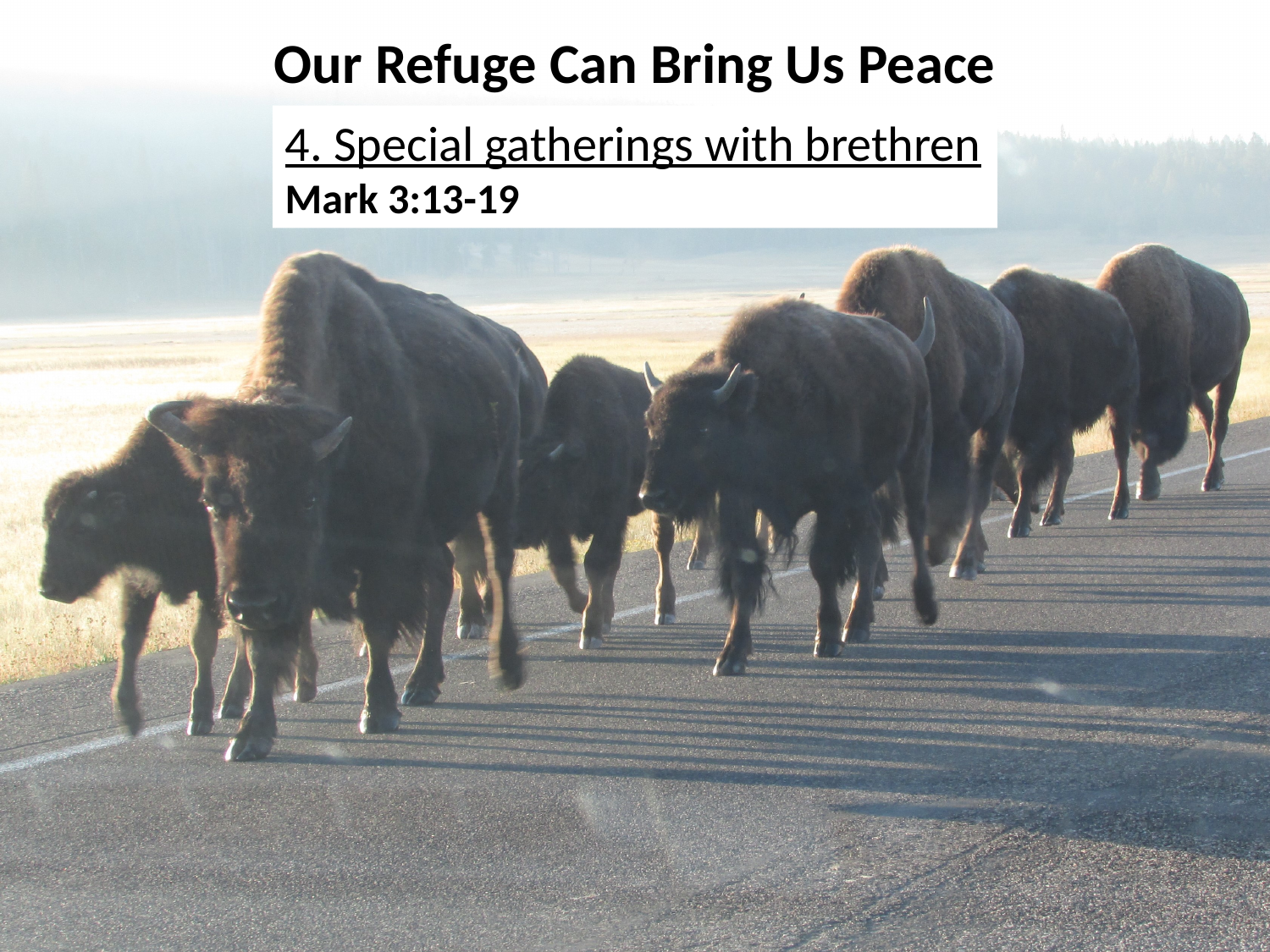

Our Refuge Can Bring Us Peace
4. Special gatherings with brethren
Mark 3:13-19